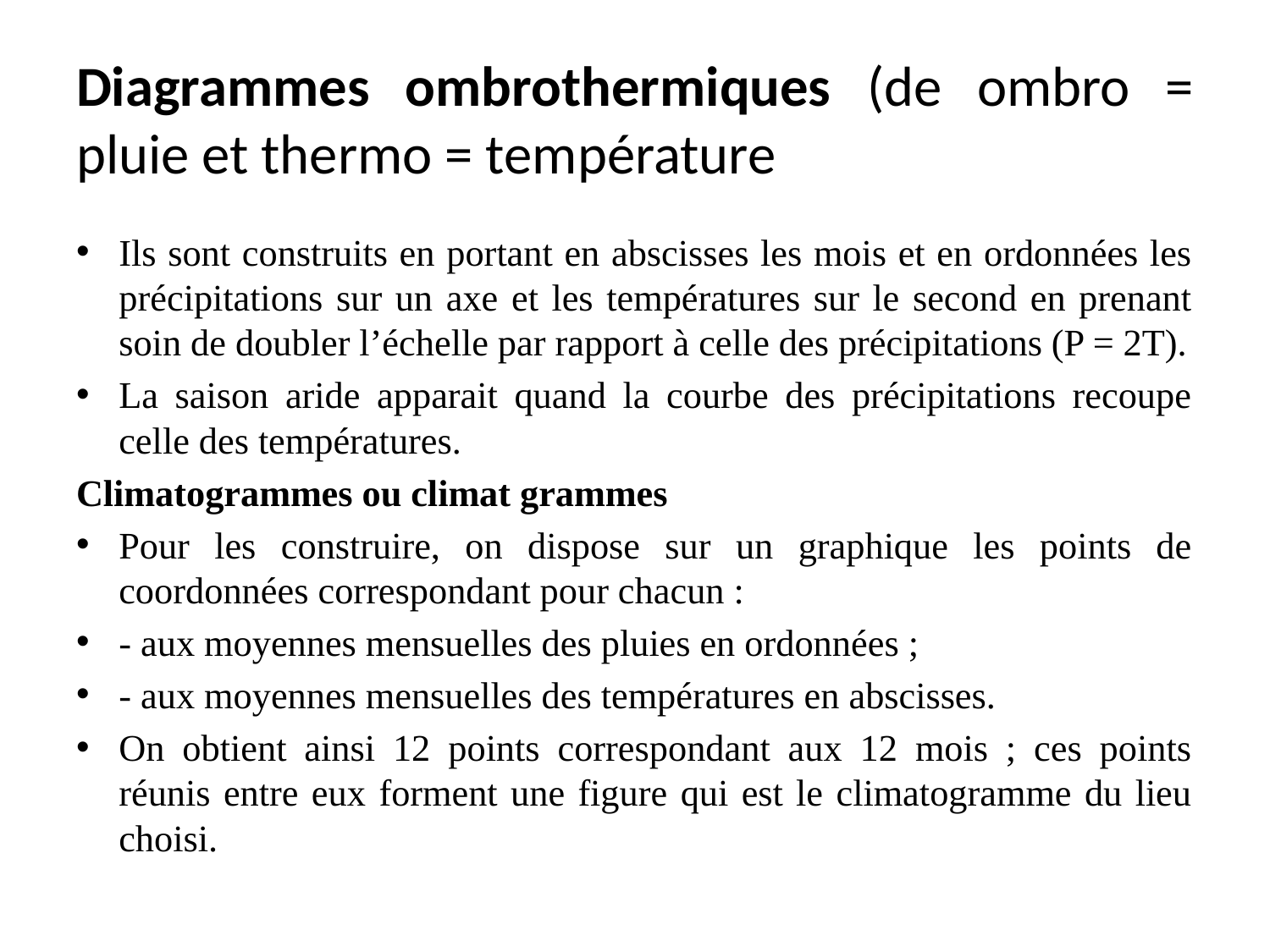

# Diagrammes ombrothermiques (de ombro = pluie et thermo = température
Ils sont construits en portant en abscisses les mois et en ordonnées les précipitations sur un axe et les températures sur le second en prenant soin de doubler l’échelle par rapport à celle des précipitations (P = 2T).
La saison aride apparait quand la courbe des précipitations recoupe celle des températures.
Climatogrammes ou climat grammes
Pour les construire, on dispose sur un graphique les points de coordonnées correspondant pour chacun :
- aux moyennes mensuelles des pluies en ordonnées ;
- aux moyennes mensuelles des températures en abscisses.
On obtient ainsi 12 points correspondant aux 12 mois ; ces points réunis entre eux forment une figure qui est le climatogramme du lieu choisi.